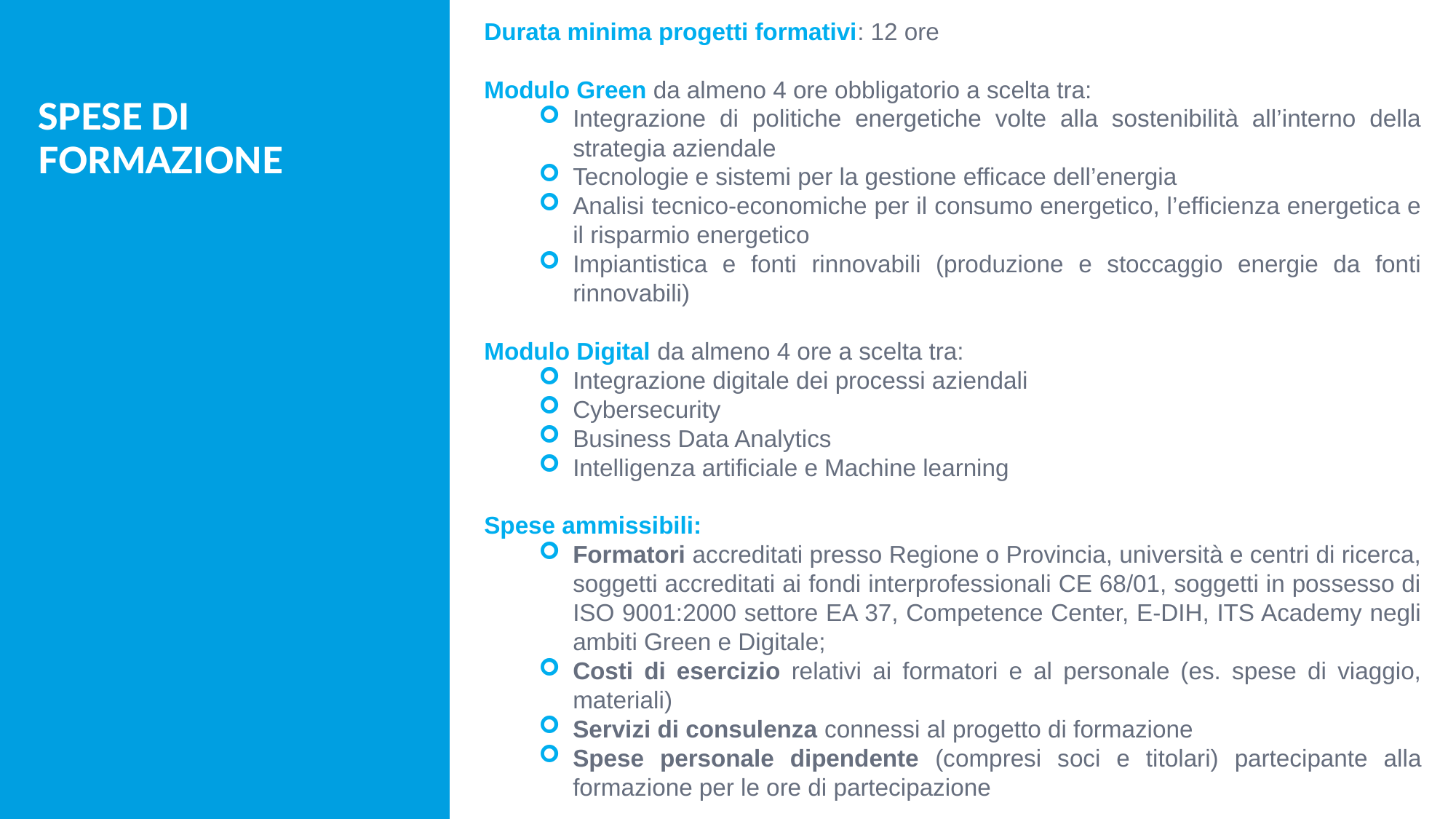

SPESE DI FORMAZIONE

Durata minima progetti formativi: 12 ore

Modulo Green da almeno 4 ore obbligatorio a scelta tra:
Integrazione di politiche energetiche volte alla sostenibilità all’interno della strategia aziendale
Tecnologie e sistemi per la gestione efficace dell’energia
Analisi tecnico-economiche per il consumo energetico, l’efficienza energetica e il risparmio energetico
Impiantistica e fonti rinnovabili (produzione e stoccaggio energie da fonti rinnovabili)

Modulo Digital da almeno 4 ore a scelta tra:
Integrazione digitale dei processi aziendali
Cybersecurity
Business Data Analytics
Intelligenza artificiale e Machine learning

Spese ammissibili:
Formatori accreditati presso Regione o Provincia, università e centri di ricerca, soggetti accreditati ai fondi interprofessionali CE 68/01, soggetti in possesso di ISO 9001:2000 settore EA 37, Competence Center, E-DIH, ITS Academy negli ambiti Green e Digitale;
Costi di esercizio relativi ai formatori e al personale (es. spese di viaggio, materiali)
Servizi di consulenza connessi al progetto di formazione
Spese personale dipendente (compresi soci e titolari) partecipante alla formazione per le ore di partecipazione